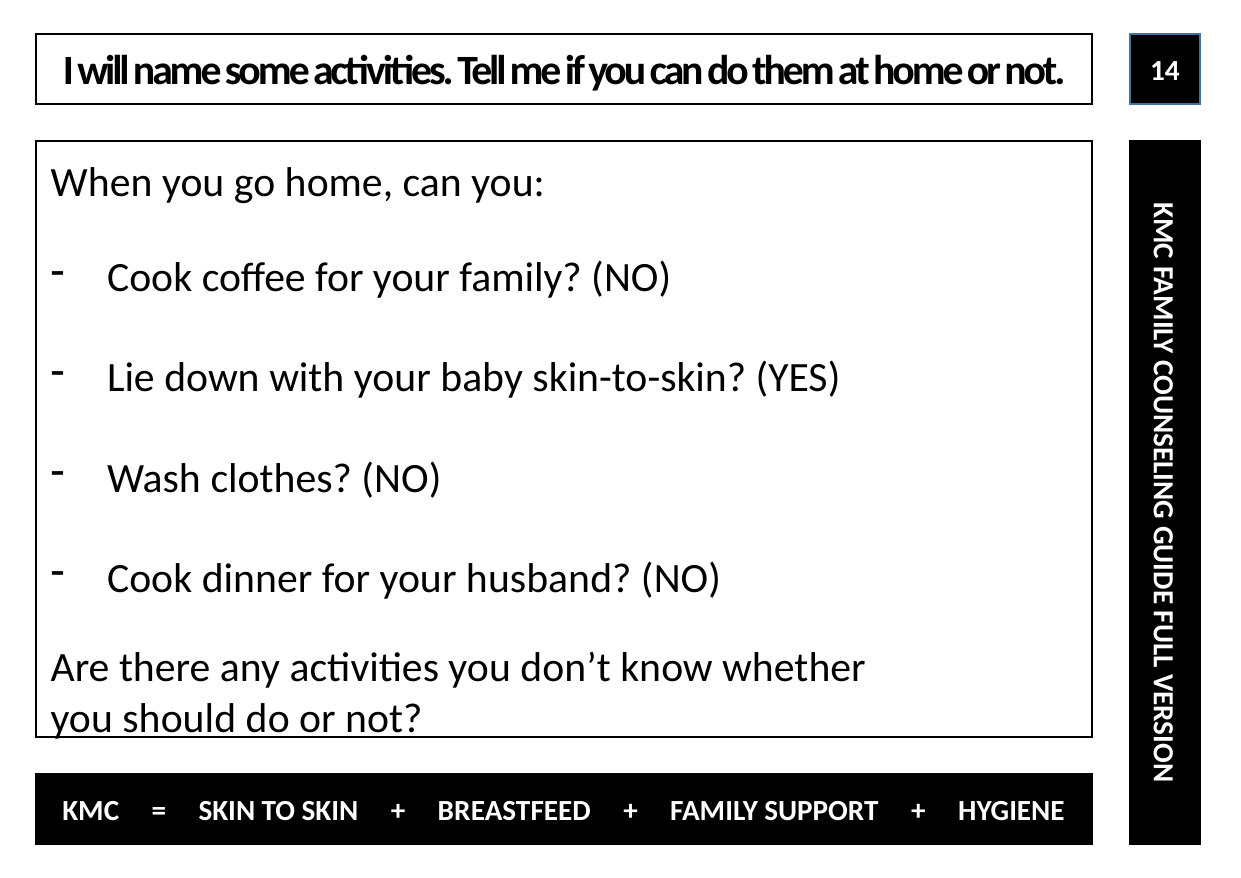

I will name some activities. Tell me if you can do them at home or not.
14

When you go home, can you:

Cook coffee for your family? (NO)

Lie down with your baby skin-to-skin? (YES)

Wash clothes? (NO)

Cook dinner for your husband? (NO)

Are there any activities you don’t know whether
you should do or not?